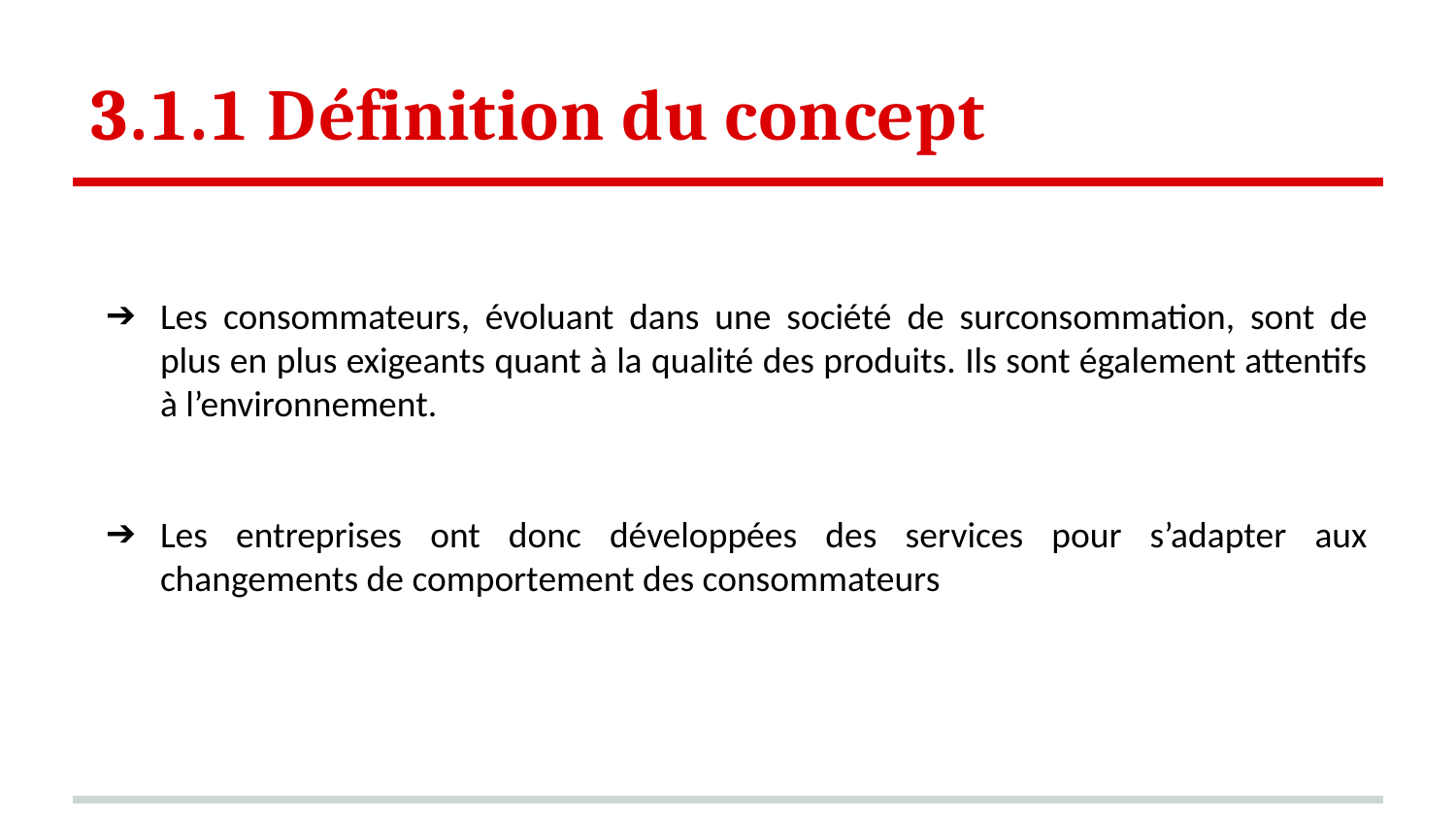

# 3.1.1 Définition du concept

Les consommateurs, évoluant dans une société de surconsommation, sont de plus en plus exigeants quant à la qualité des produits. Ils sont également attentifs à l’environnement.

Les entreprises ont donc développées des services pour s’adapter aux changements de comportement des consommateurs